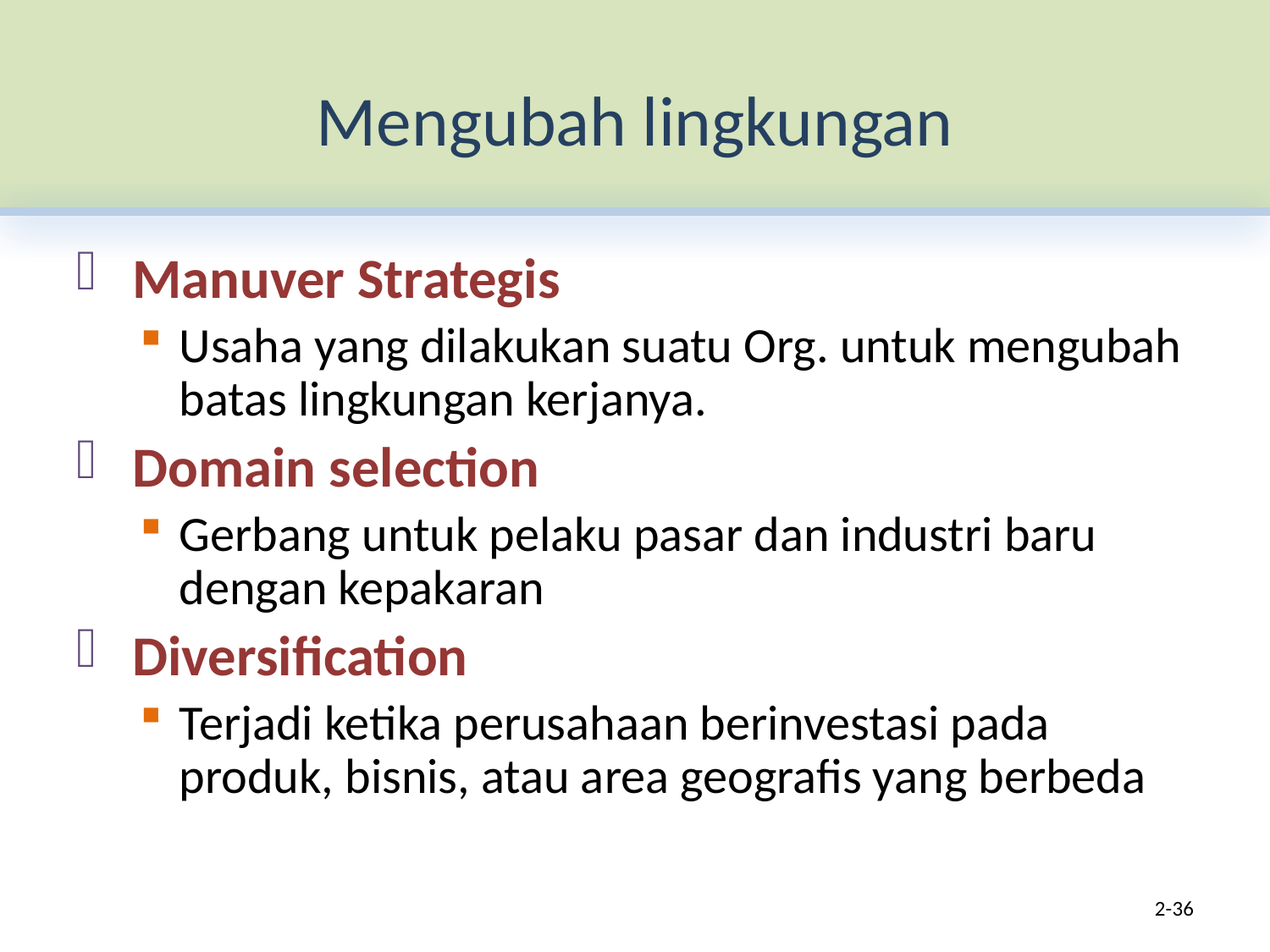

# Mengubah lingkungan
Manuver Strategis
Usaha yang dilakukan suatu Org. untuk mengubah batas lingkungan kerjanya.
Domain selection
Gerbang untuk pelaku pasar dan industri baru dengan kepakaran
Diversification
Terjadi ketika perusahaan berinvestasi pada produk, bisnis, atau area geografis yang berbeda
2-36